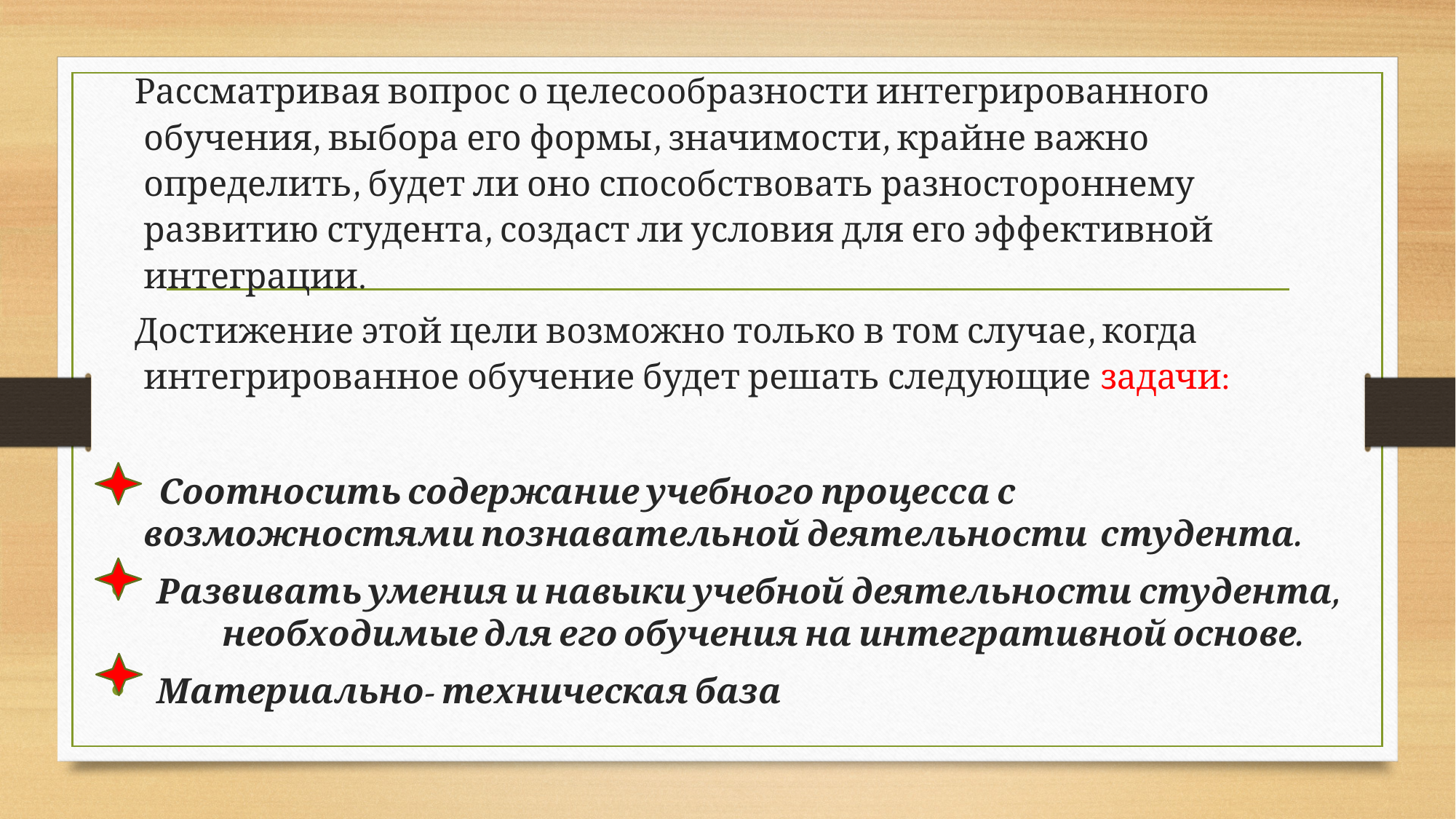

Рассматривая вопрос о целесообразности интегрированного обучения, выбора его формы, значимости, крайне важно определить, будет ли оно способствовать разностороннему развитию студента, создаст ли условия для его эффективной  интеграции.
   Достижение этой цели возможно только в том случае, когда интегрированное обучение будет решать следующие задачи:

  Соотносить содержание учебного процесса с возможностями познавательной деятельности  студента.
  Развивать умения и навыки учебной деятельности студента,             необходимые для его обучения на интегративной основе.
  Материально- техническая база